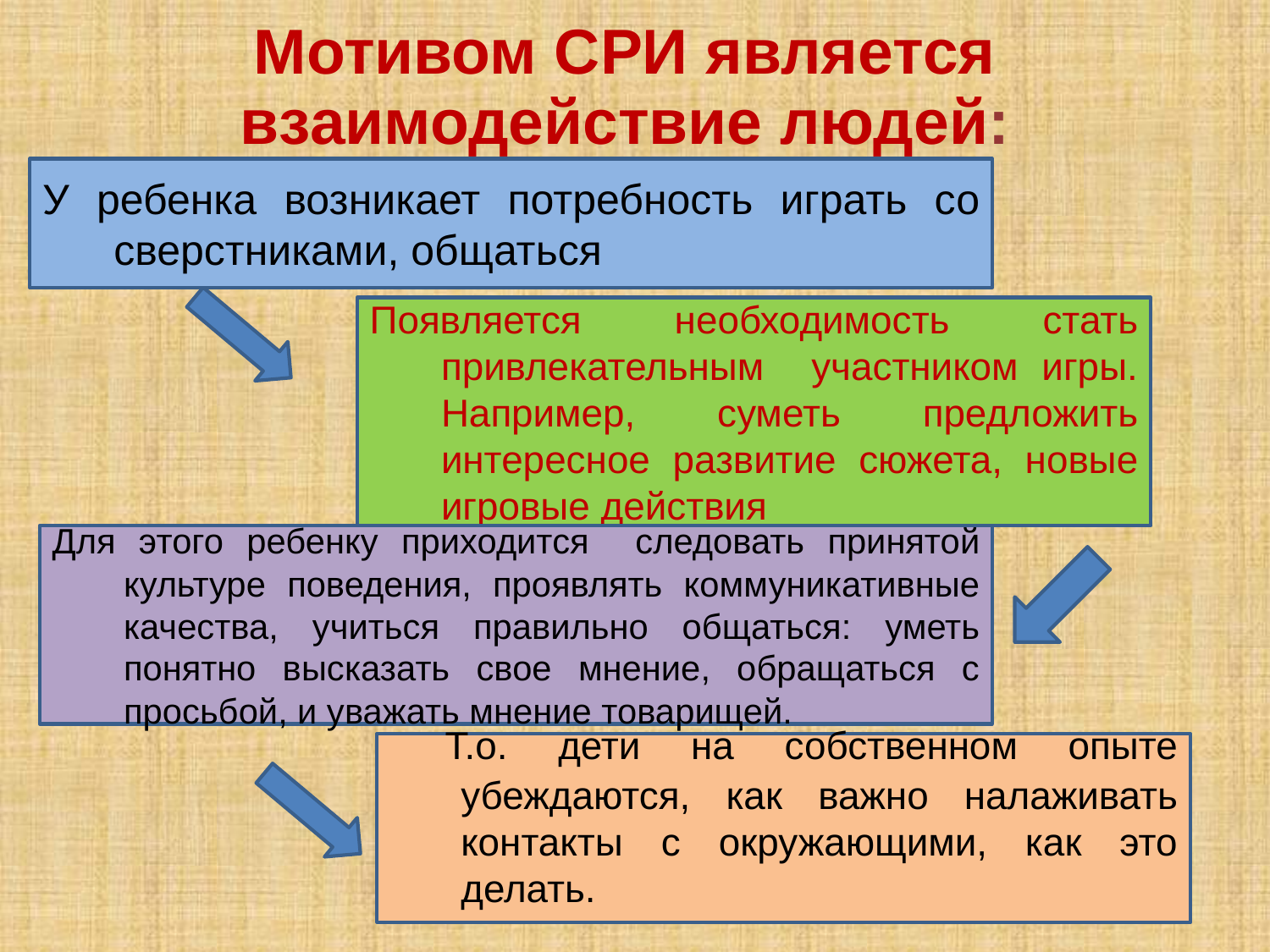

Мотивом СРИ является взаимодействие людей:

У ребенка возникает потребность играть со сверстниками, общаться

Появляется необходимость стать привлекательным  участником игры. Например, суметь предложить интересное развитие сюжета, новые игровые действия
Для этого ребенку приходится  следовать принятой культуре поведения, проявлять коммуникативные качества, учиться правильно общаться: уметь понятно высказать свое мнение, обращаться с просьбой, и уважать мнение товарищей.

 Т.о. дети на собственном опыте убеждаются, как важно налаживать контакты с окружающими, как это делать.